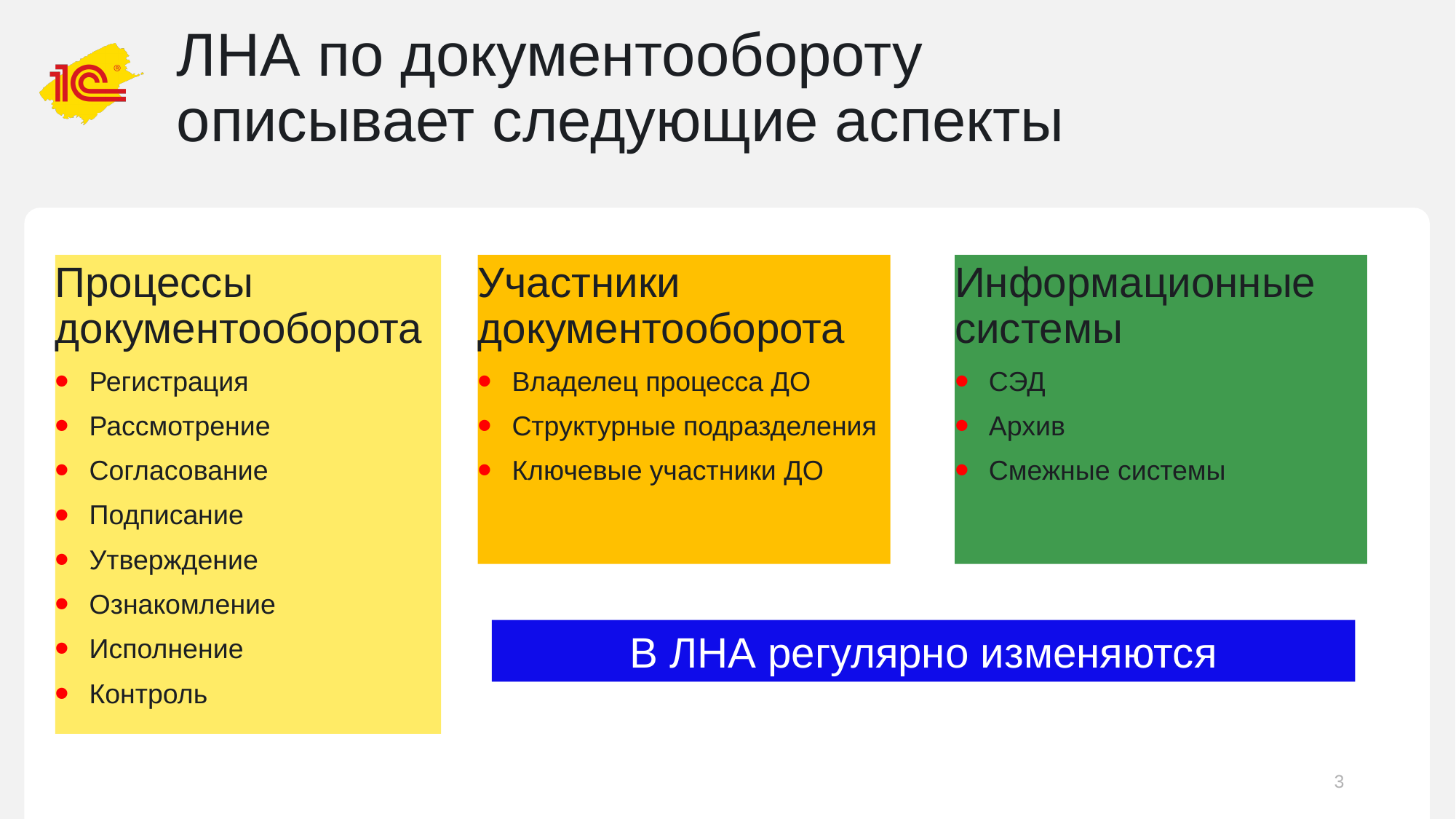

# ЛНА по документообороту описывает следующие аспекты
Участники документооборота
Владелец процесса ДО
Структурные подразделения
Ключевые участники ДО
Процессы документооборота
Регистрация
Рассмотрение
Согласование
Подписание
Утверждение
Ознакомление
Исполнение
Контроль
Информационные системы
СЭД
Архив
Смежные системы
В ЛНА регулярно изменяются
3